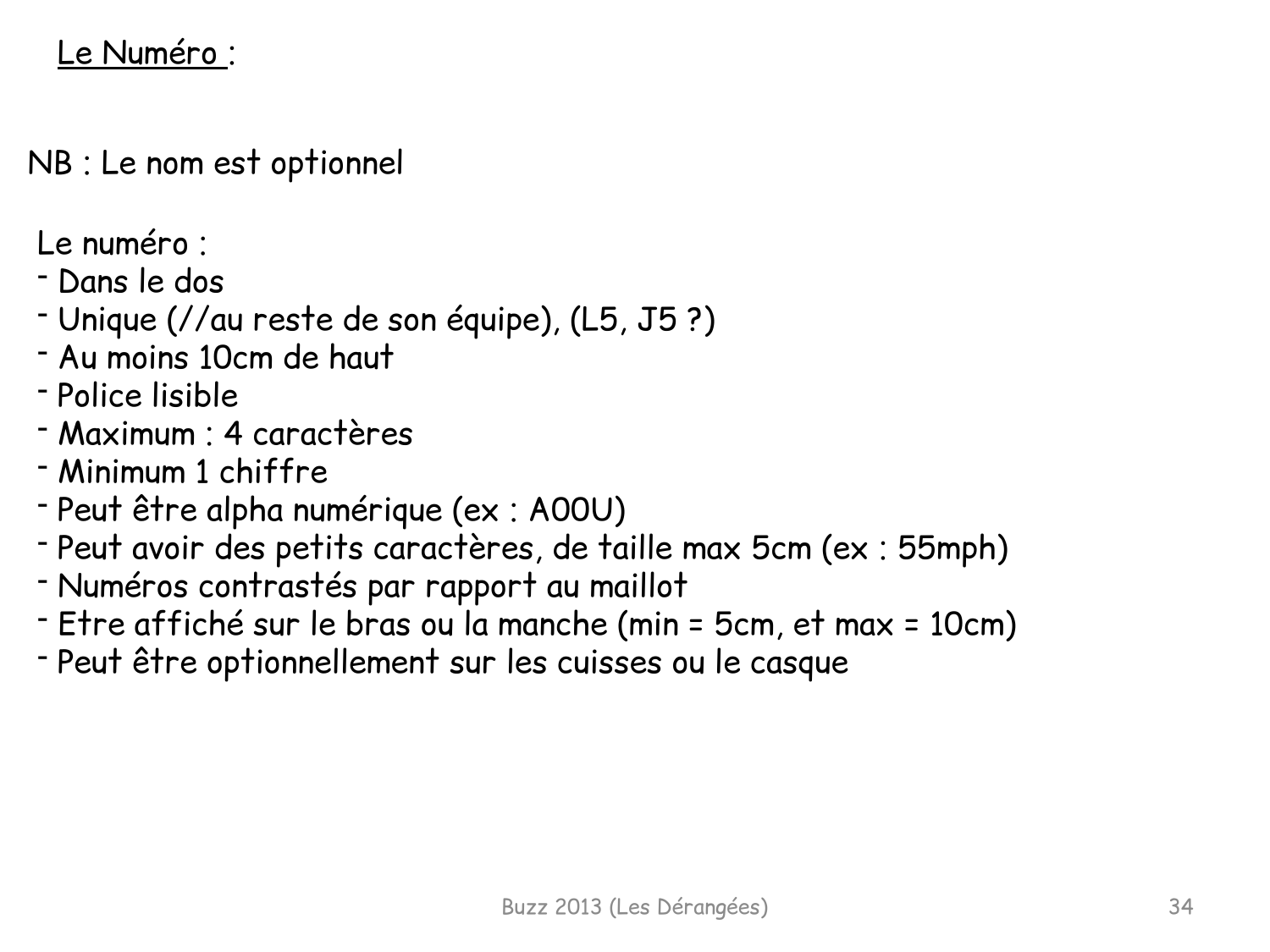

Le Numéro :
NB : Le nom est optionnel
Le numéro :
 Dans le dos
 Unique (//au reste de son équipe), (L5, J5 ?)
 Au moins 10cm de haut
 Police lisible
 Maximum : 4 caractères
 Minimum 1 chiffre
 Peut être alpha numérique (ex : A00U)
 Peut avoir des petits caractères, de taille max 5cm (ex : 55mph)
 Numéros contrastés par rapport au maillot
 Etre affiché sur le bras ou la manche (min = 5cm, et max = 10cm)
 Peut être optionnellement sur les cuisses ou le casque
Buzz 2013 (Les Dérangées)
34